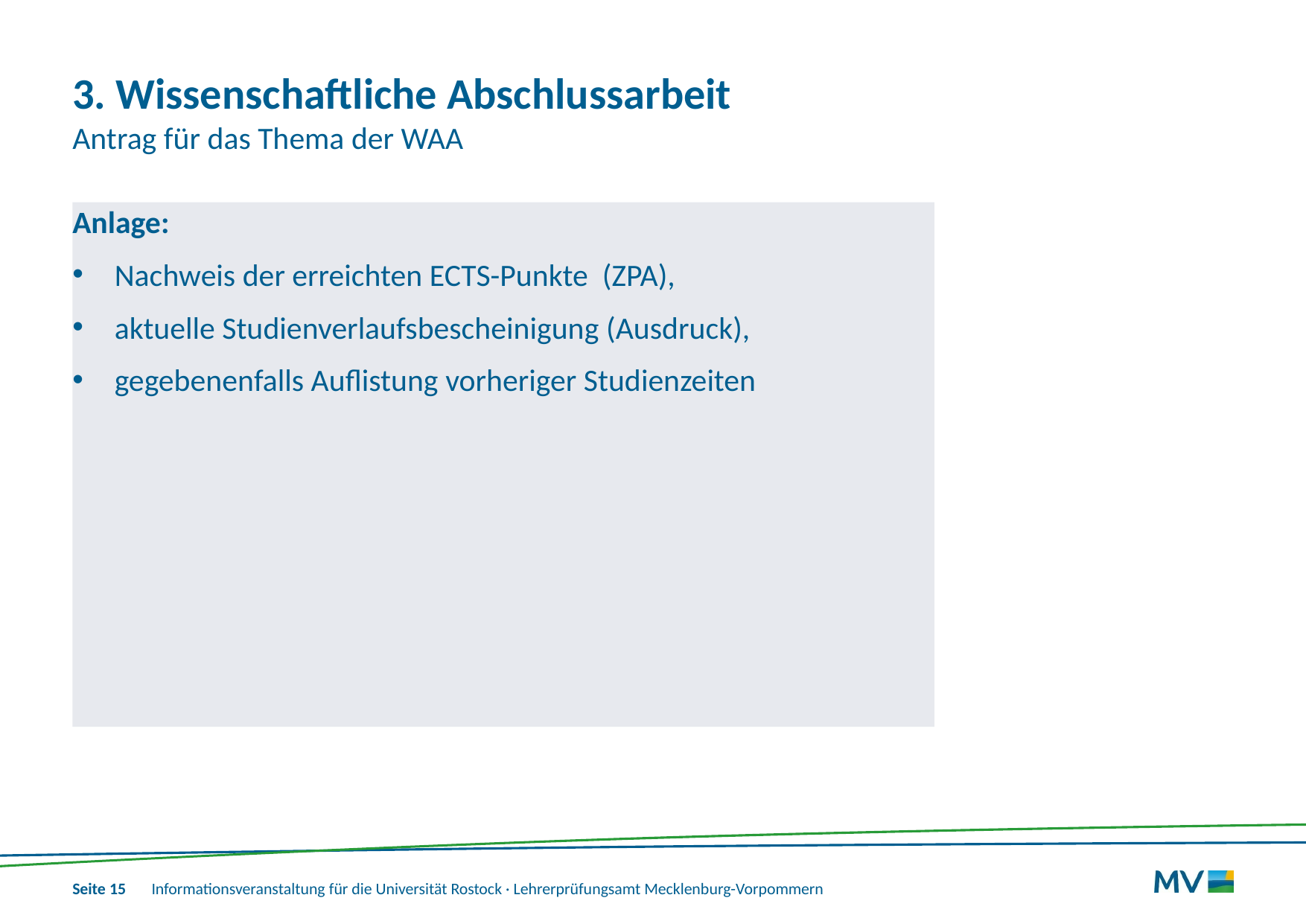

# 3. Wissenschaftliche Abschlussarbeit Antrag für das Thema der WAA
Anlage:
Nachweis der erreichten ECTS-Punkte  (ZPA),
aktuelle Studienverlaufsbescheinigung (Ausdruck),
gegebenenfalls Auflistung vorheriger Studienzeiten

Informationsveranstaltung für die Universität Rostock · Lehrerprüfungsamt Mecklenburg-Vorpommern